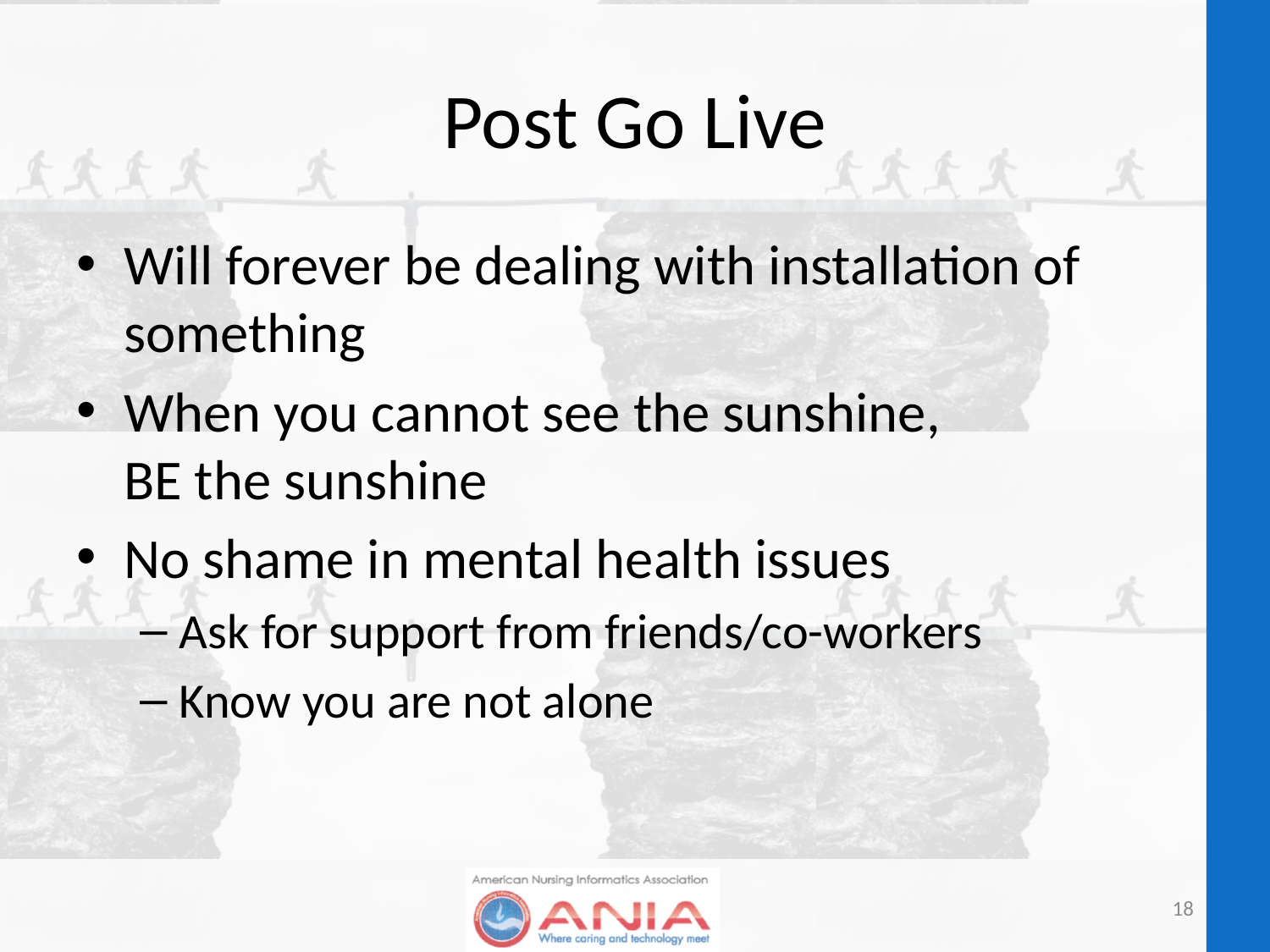

# Post Go Live
Will forever be dealing with installation of something
When you cannot see the sunshine,                BE the sunshine
No shame in mental health issues
Ask for support from friends/co-workers
Know you are not alone

18